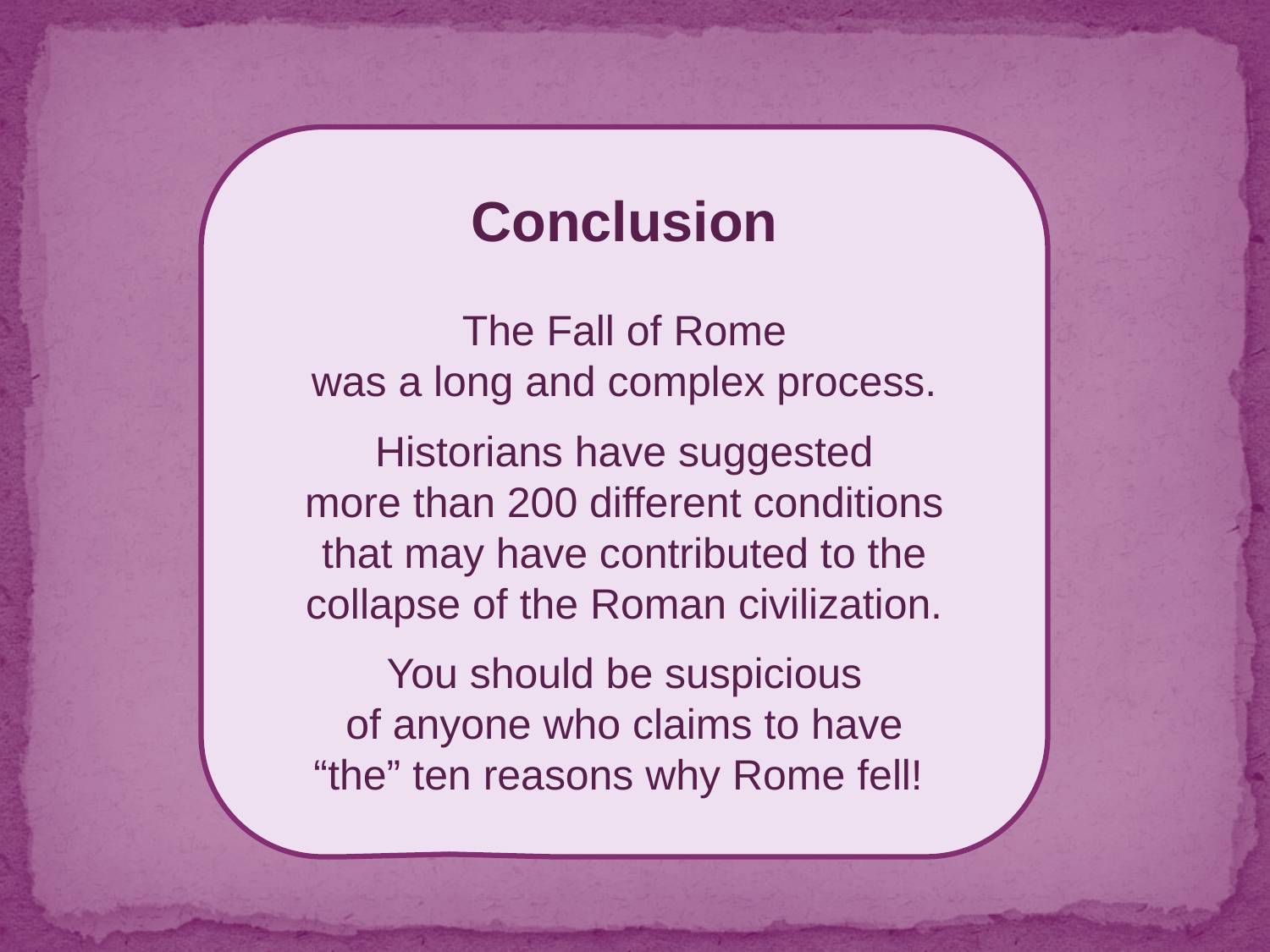

Conclusion

The Fall of Rome
was a long and complex process.

Historians have suggested
more than 200 different conditions
that may have contributed to the collapse of the Roman civilization.

You should be suspicious
of anyone who claims to have
“the” ten reasons why Rome fell!